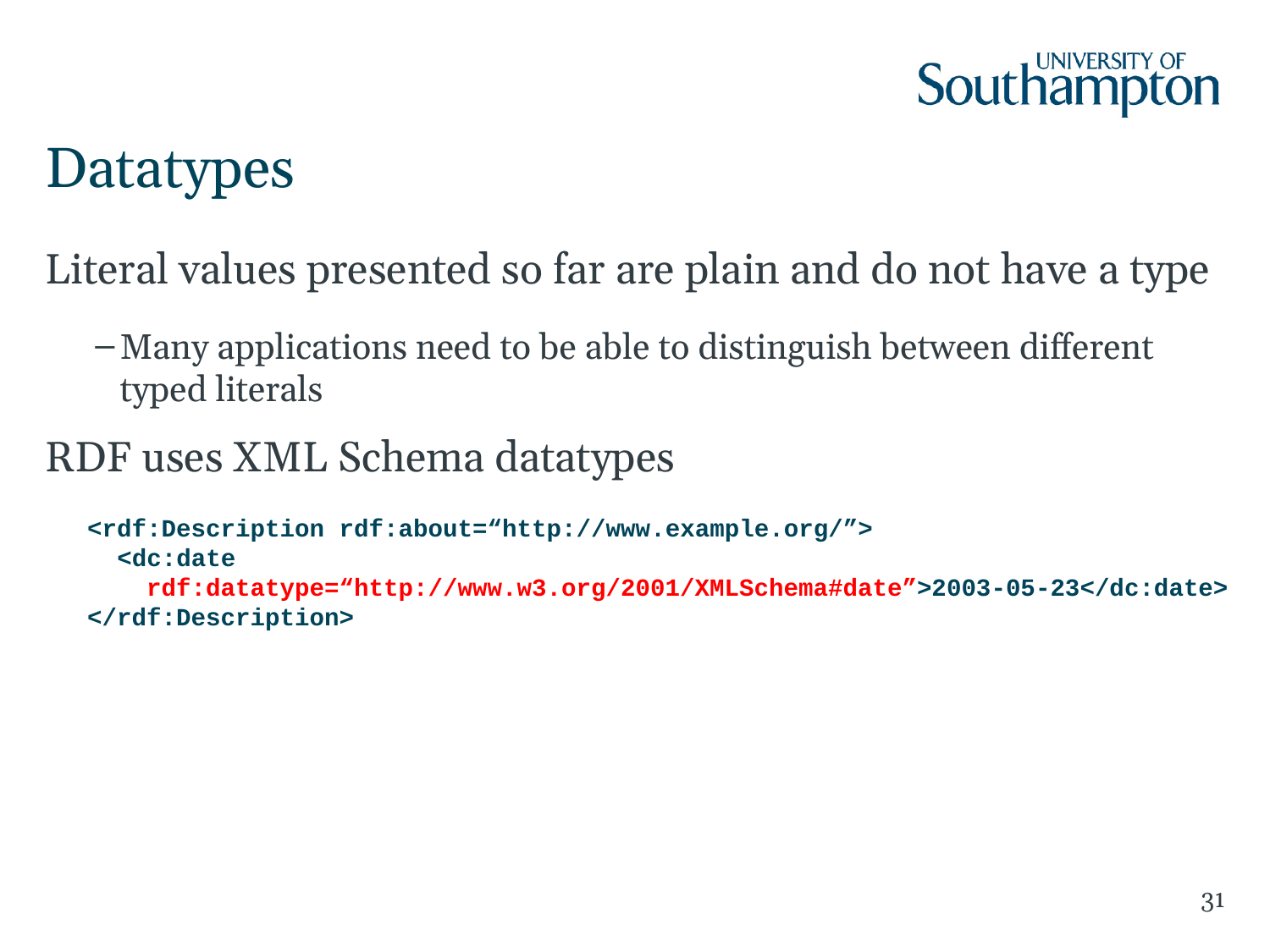

# Datatypes
Literal values presented so far are plain and do not have a type
Many applications need to be able to distinguish between different typed literals
RDF uses XML Schema datatypes
<rdf:Description rdf:about=“http://www.example.org/”>
  <dc:date
    rdf:datatype=“http://www.w3.org/2001/XMLSchema#date”>2003-05-23</dc:date>
</rdf:Description>
31